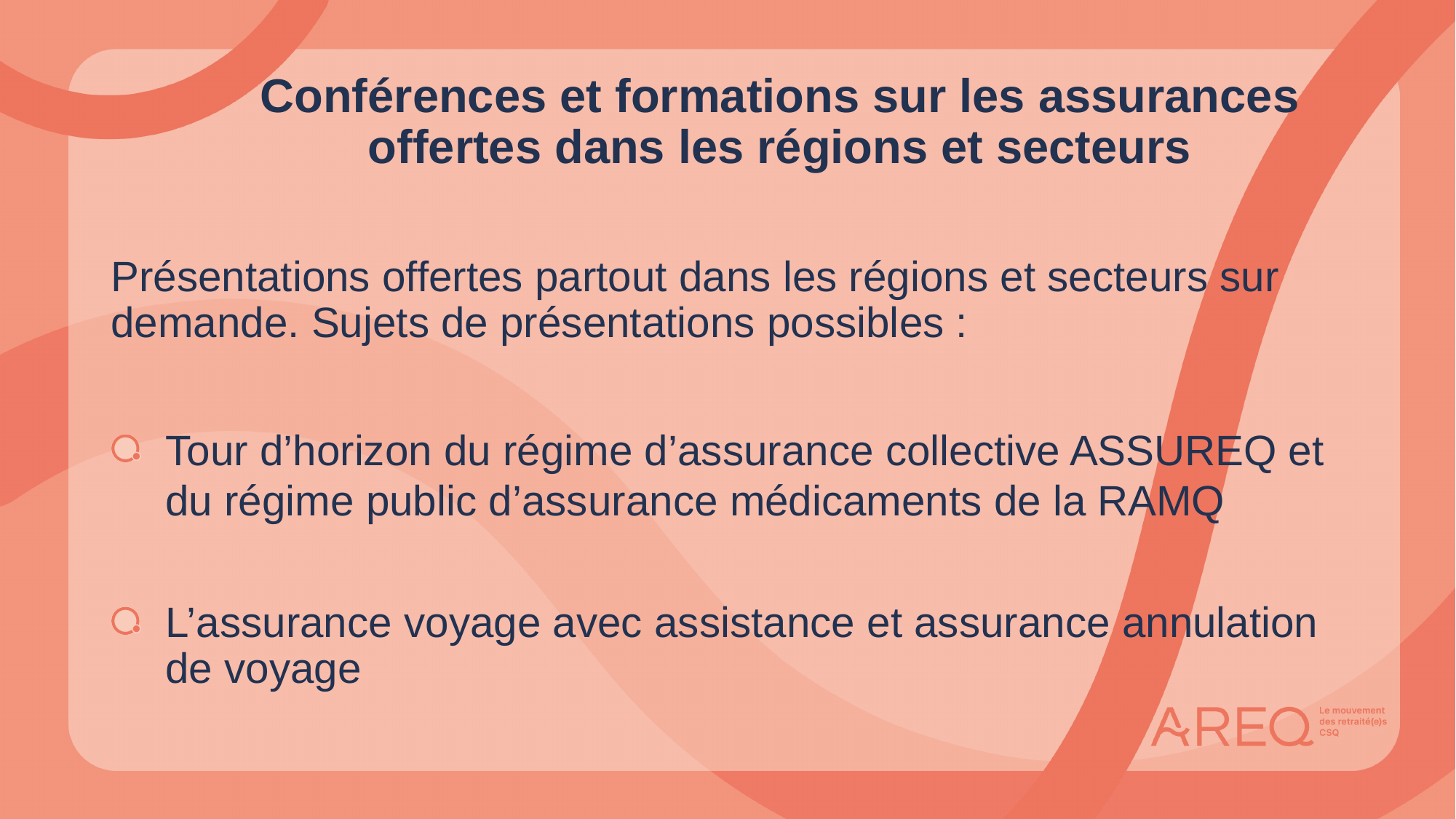

# Conférences et formations sur les assurances offertes dans les régions et secteurs

Présentations offertes partout dans les régions et secteurs sur demande. Sujets de présentations possibles :

Tour d’horizon du régime d’assurance collective ASSUREQ et du régime public d’assurance médicaments de la RAMQ

L’assurance voyage avec assistance et assurance annulation de voyage